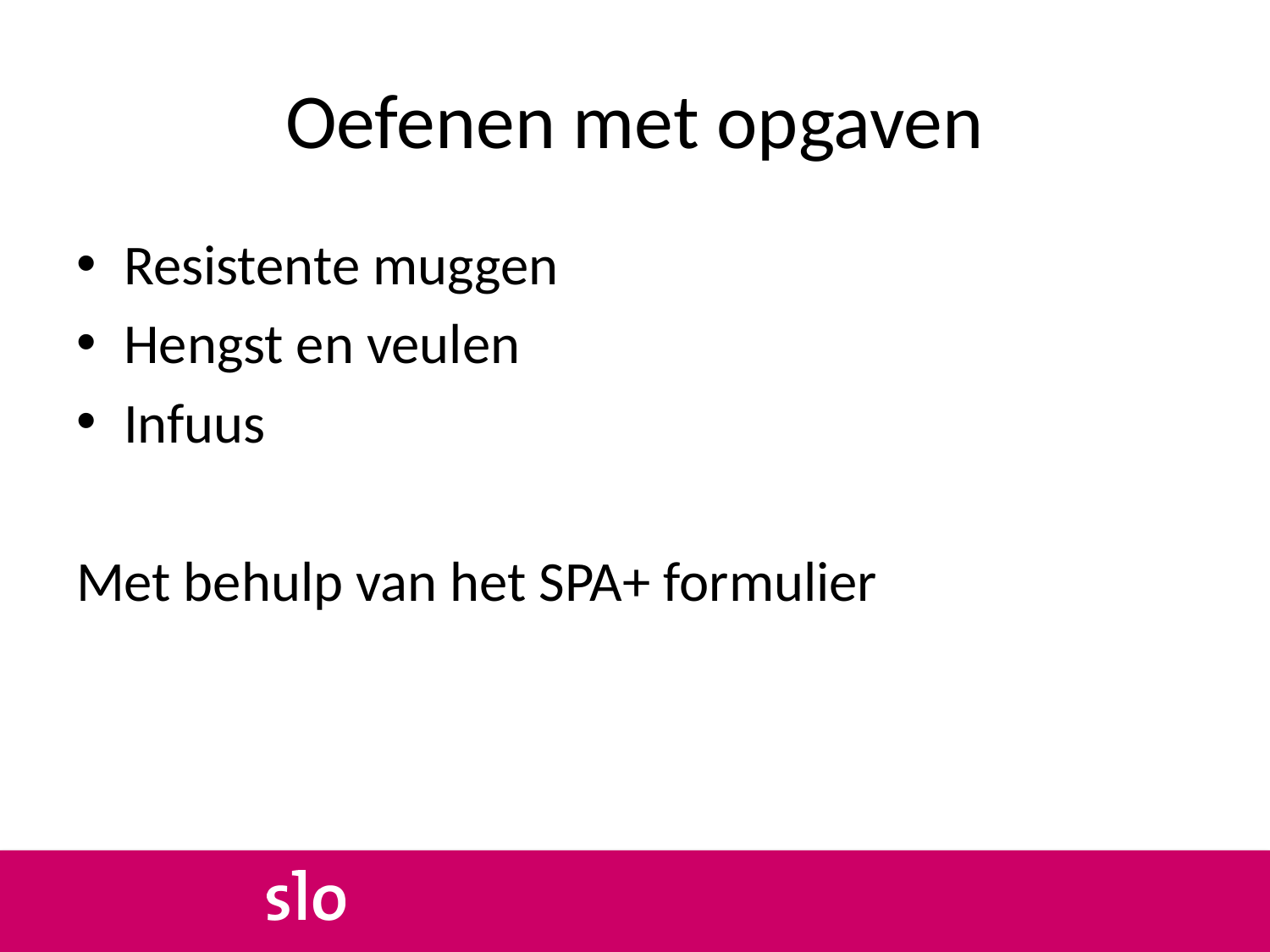

# Oefenen met opgaven
Resistente muggen
Hengst en veulen
Infuus

Met behulp van het SPA+ formulier